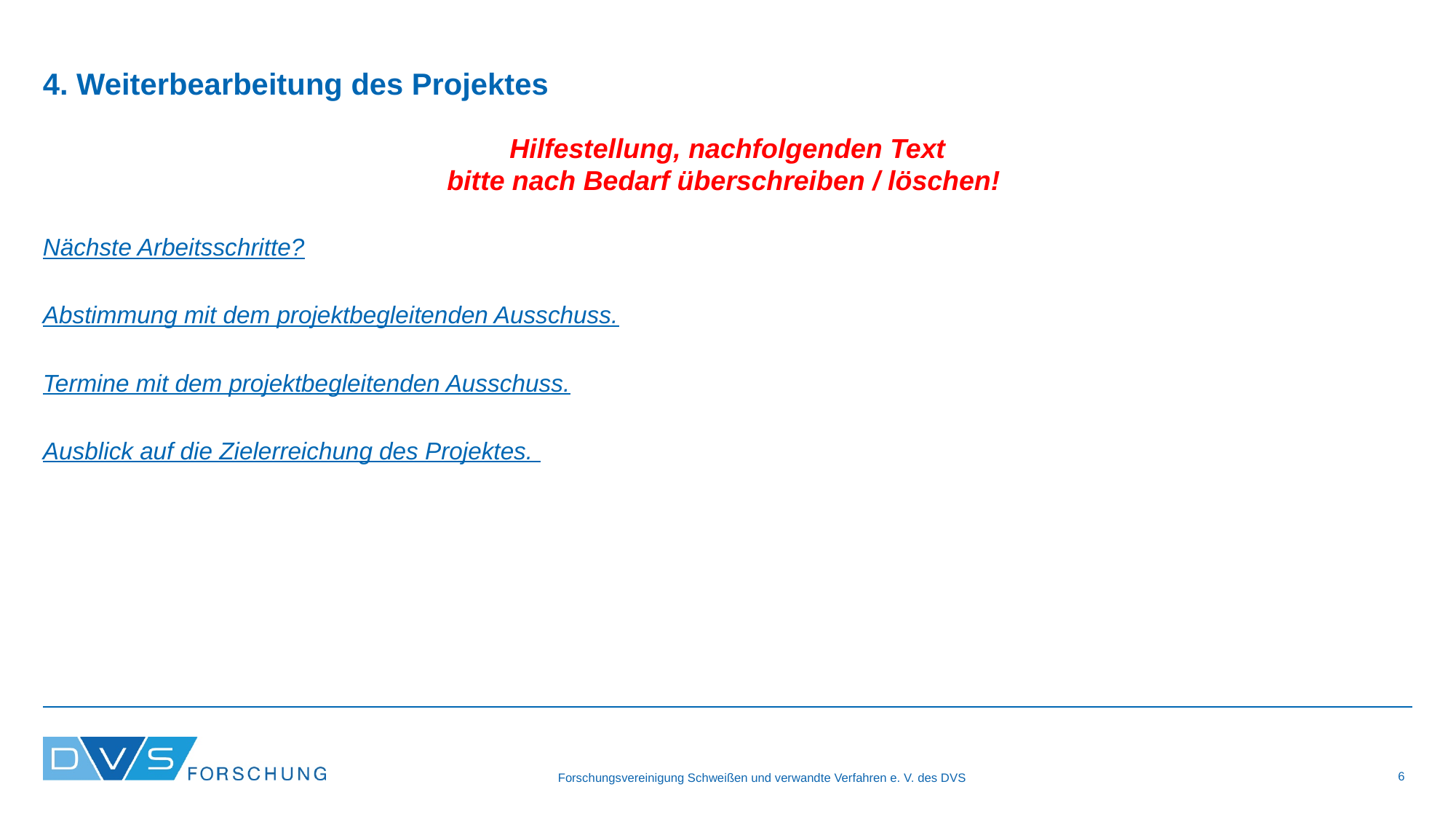

4. Weiterbearbeitung des Projektes

Hilfestellung, nachfolgenden Text
bitte nach Bedarf überschreiben / löschen!

Nächste Arbeitsschritte?

Abstimmung mit dem projektbegleitenden Ausschuss.

Termine mit dem projektbegleitenden Ausschuss.

Ausblick auf die Zielerreichung des Projektes.